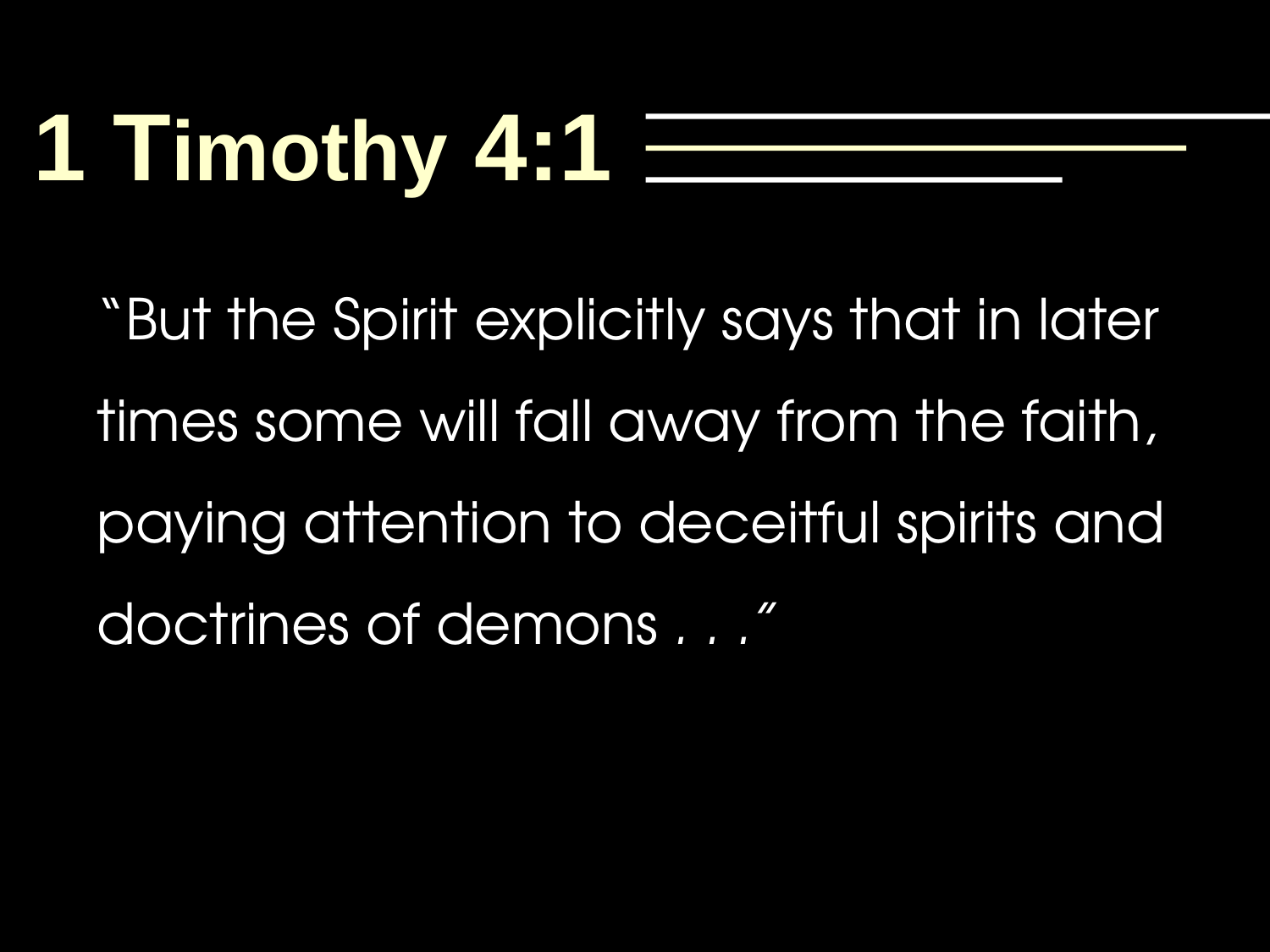

1 Timothy 4:1

	“But the Spirit explicitly says that in later times some will fall away from the faith, paying attention to deceitful spirits and doctrines of demons . . .”